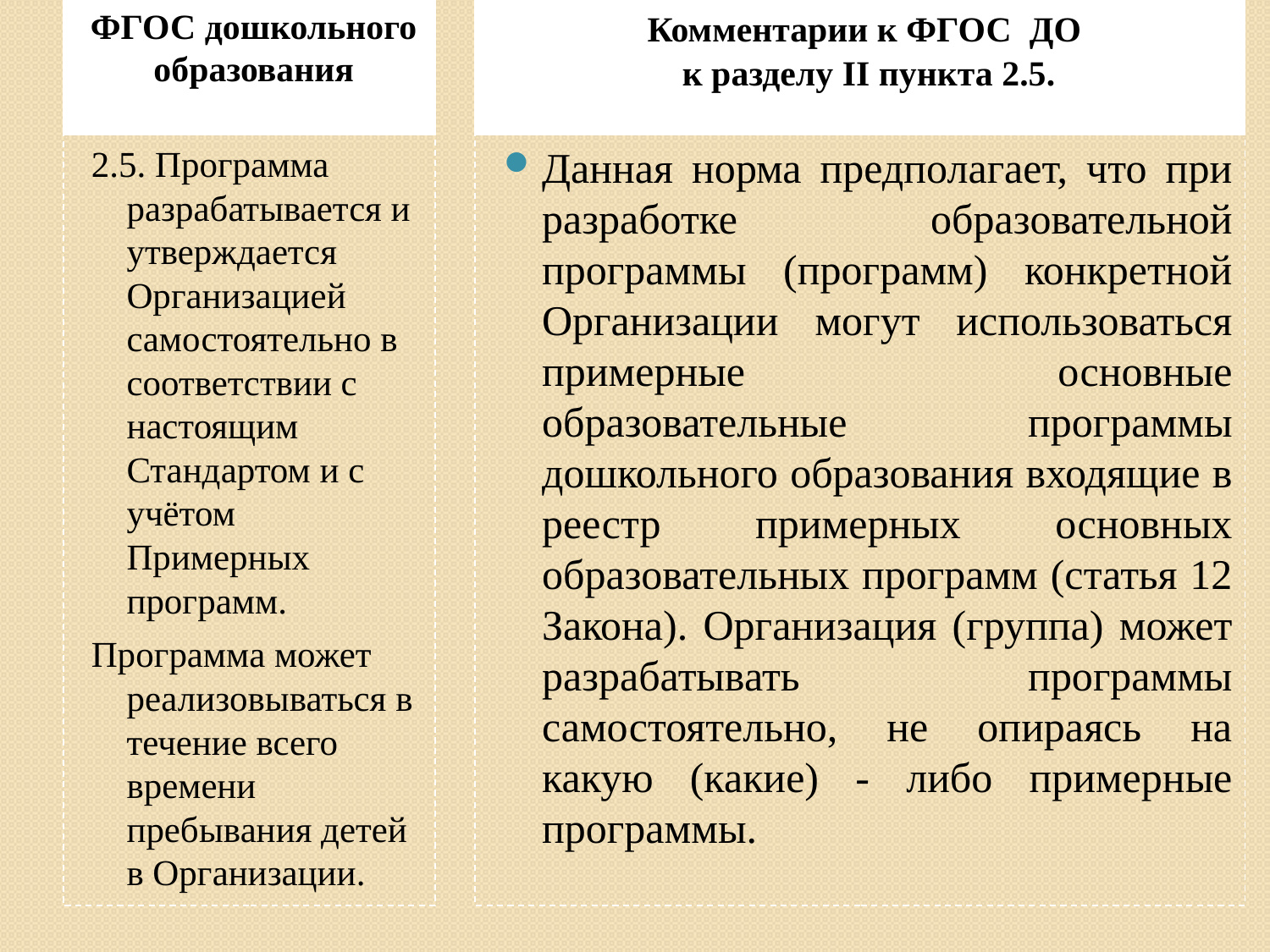

ФГОС дошкольного образования

Комментарии к ФГОС  ДО
 к разделу II пункта 2.5.

2.5. Программа разрабатывается и утверждается Организацией самостоятельно в соответствии с настоящим Стандартом и с учётом Примерных программ.
Программа может реализовываться в течение всего времени пребывания детей в Организации.

Данная норма предполагает, что при разработке образовательной программы (программ) конкретной Организации могут использоваться примерные основные образовательные программы дошкольного образования входящие в реестр примерных основных образовательных программ (статья 12 Закона). Организация (группа) может разрабатывать программы самостоятельно, не опираясь на какую (какие) - либо примерные программы.